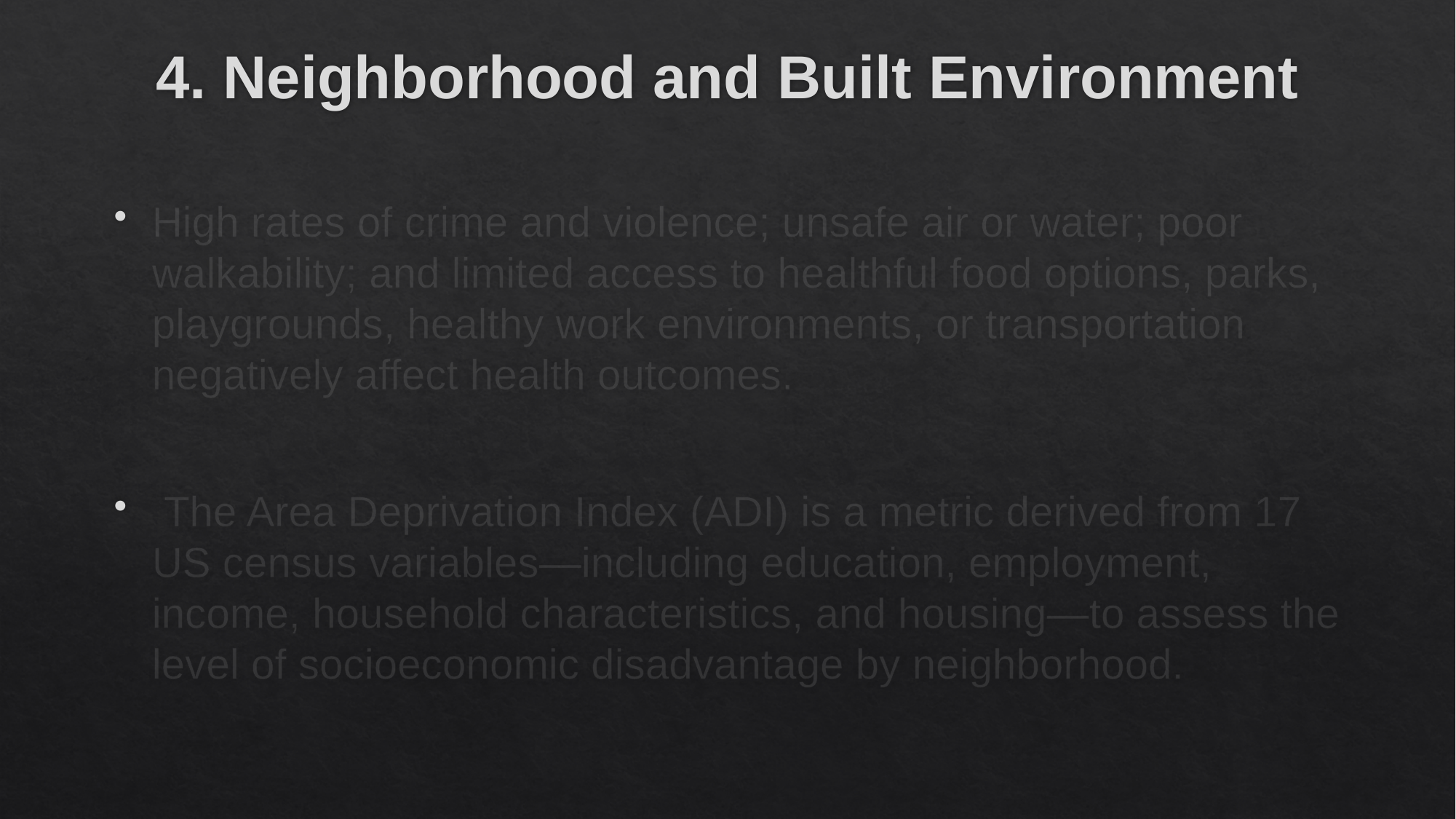

# 4. Neighborhood and Built Environment
High rates of crime and violence; unsafe air or water; poor walkability; and limited access to healthful food options, parks, playgrounds, healthy work environments, or transportation negatively affect health outcomes.

 The Area Deprivation Index (ADI) is a metric derived from 17 US census variables—including education, employment, income, household characteristics, and housing—to assess the level of socioeconomic disadvantage by neighborhood.